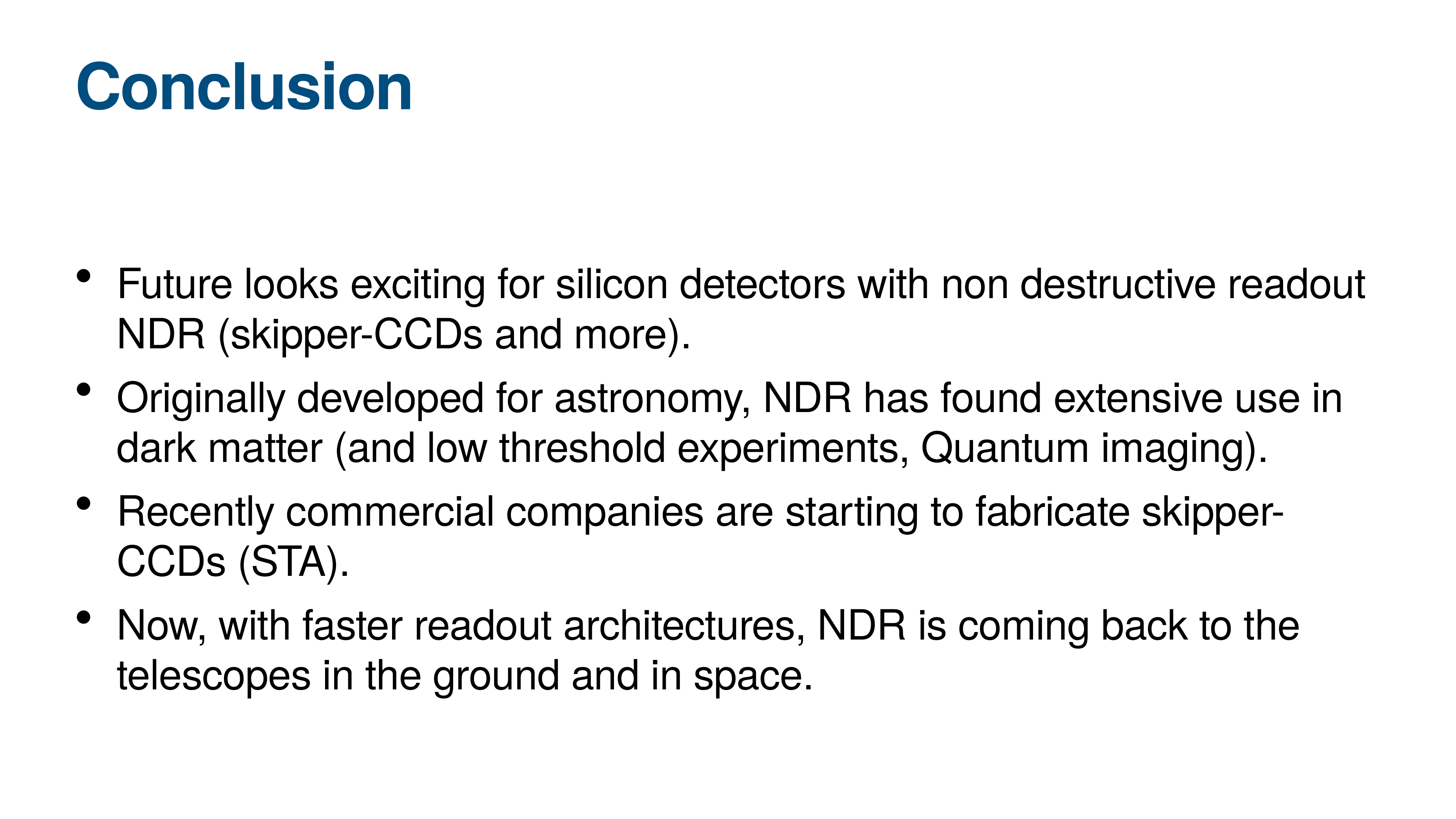

43
# Conclusion
Future looks exciting for silicon detectors with non destructive readout NDR (skipper-CCDs and more).
Originally developed for astronomy, NDR has found extensive use in dark matter (and low threshold experiments, Quantum imaging).
Recently commercial companies are starting to fabricate skipper-CCDs (STA).
Now, with faster readout architectures, NDR is coming back to the telescopes in the ground and in space.